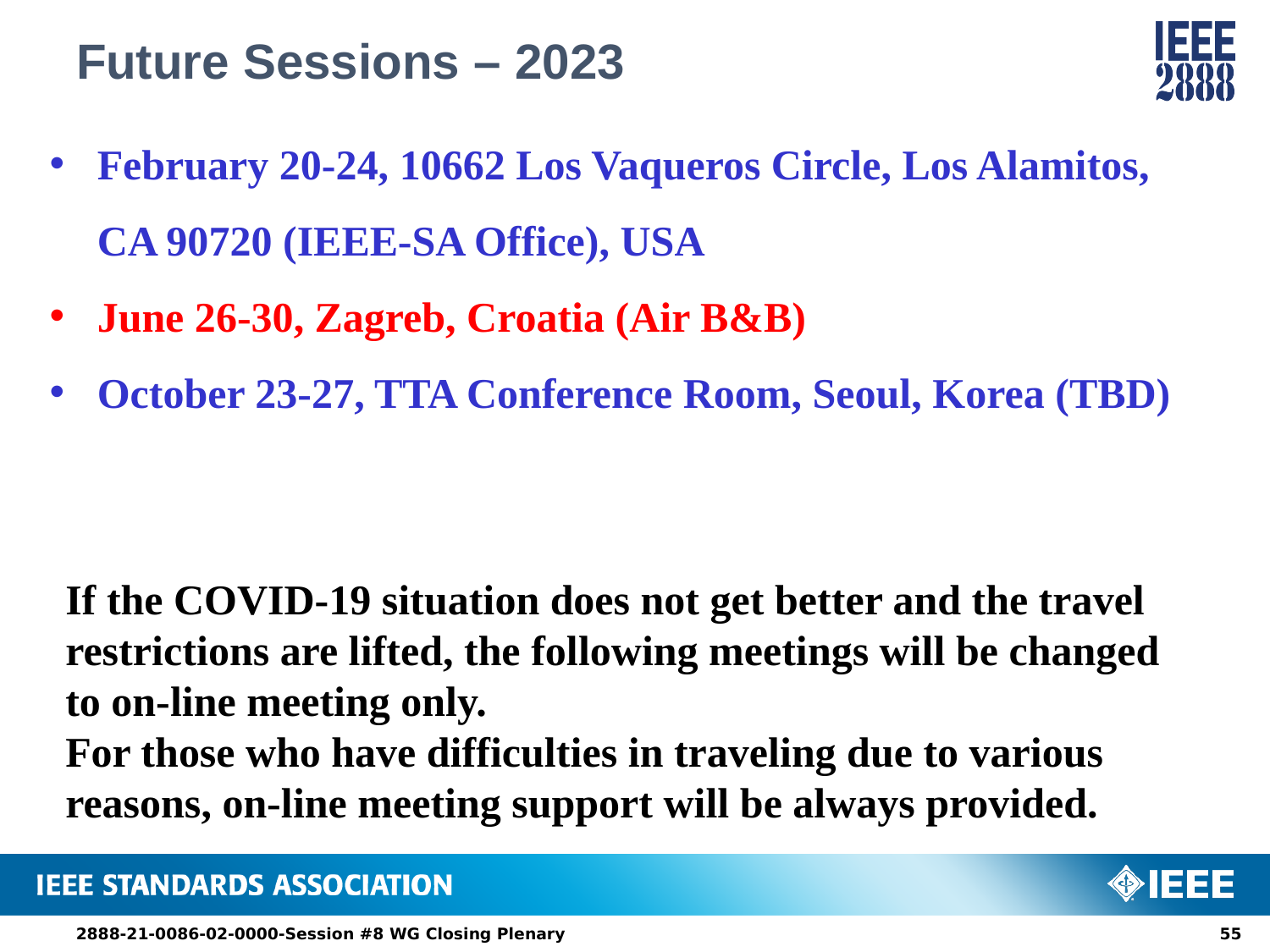

# Future Sessions – 2023
February 20-24, 10662 Los Vaqueros Circle, Los Alamitos, CA 90720 (​IEEE-SA Office), USA
June 26-30, Zagreb, Croatia (Air B&B)
October 23-27, TTA Conference Room, Seoul, Korea (TBD)
If the COVID-19 situation does not get better and the travel restrictions are lifted, the following meetings will be changed to on-line meeting only.
For those who have difficulties in traveling due to various reasons, on-line meeting support will be always provided.
2888-21-0086-02-0000-Session #8 WG Closing Plenary
55